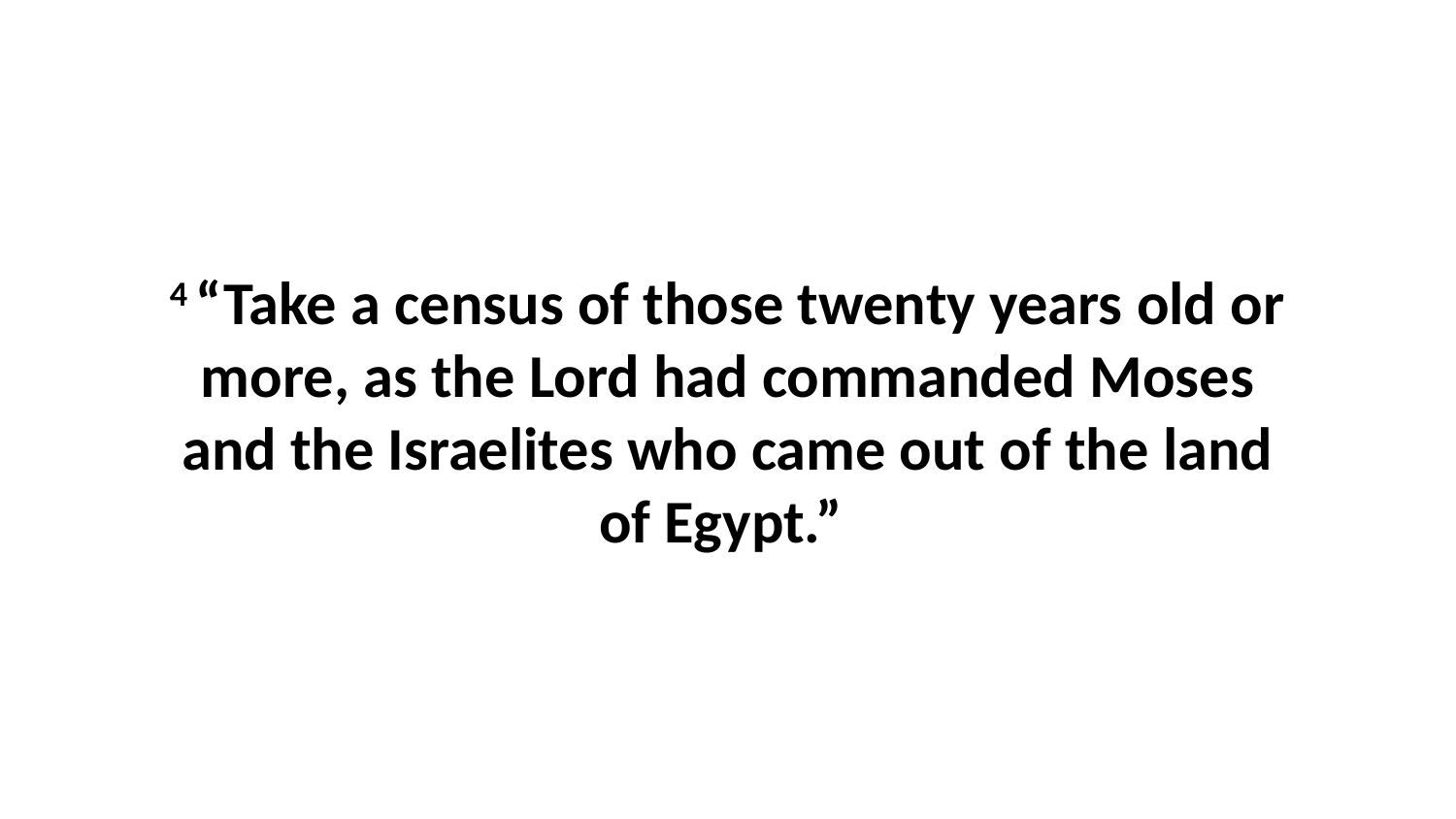

4 “Take a census of those twenty years old or more, as the Lord had commanded Moses and the Israelites who came out of the land of Egypt.”